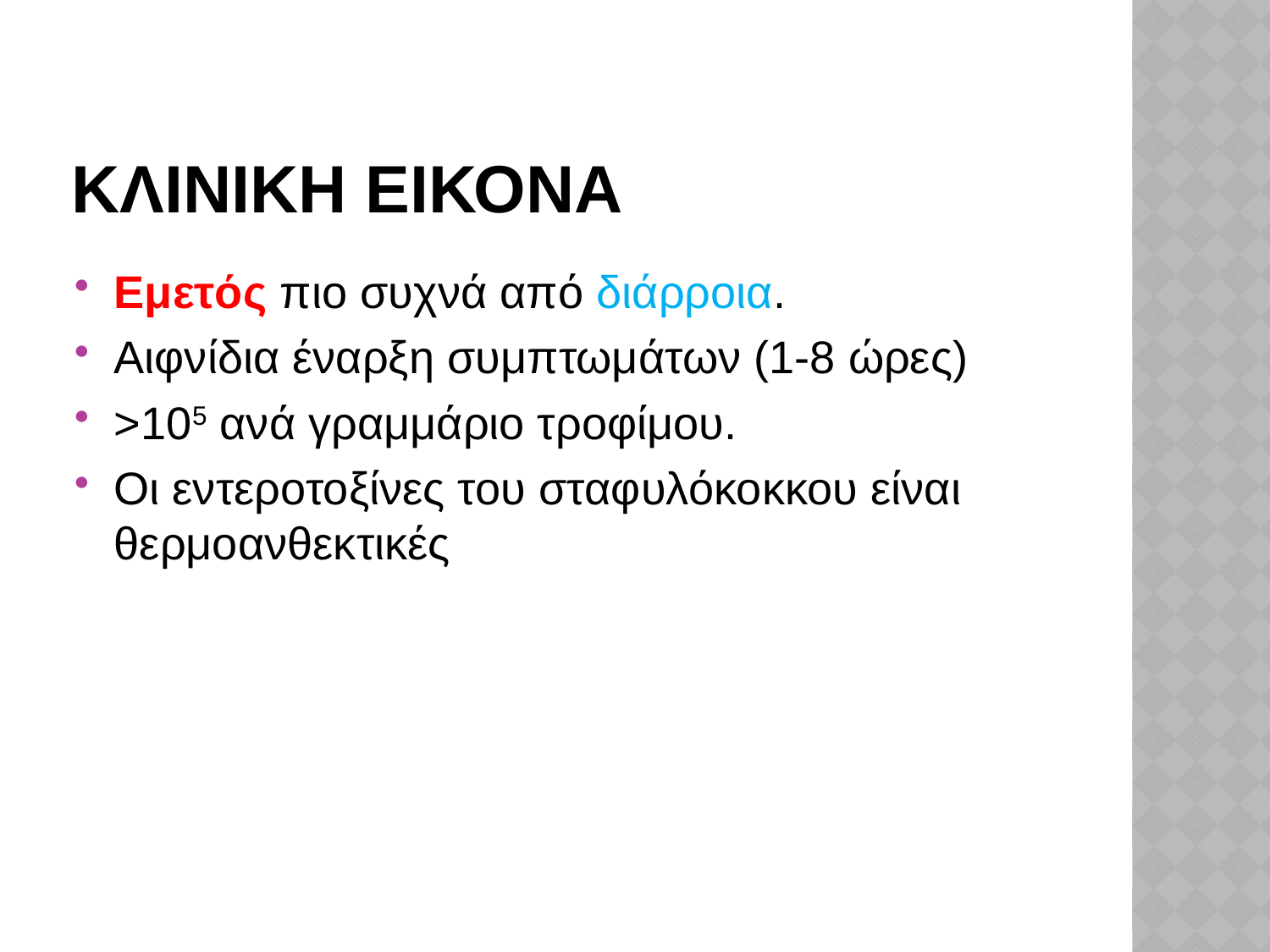

# ΚΛΙΝΙΚΗ ΕΙΚΟΝΑ
Εμετός πιο συχνά από διάρροια.
Αιφνίδια έναρξη συμπτωμάτων (1-8 ώρες)
>105 ανά γραμμάριο τροφίμου.
Οι εντεροτοξίνες του σταφυλόκοκκου είναι θερμοανθεκτικές